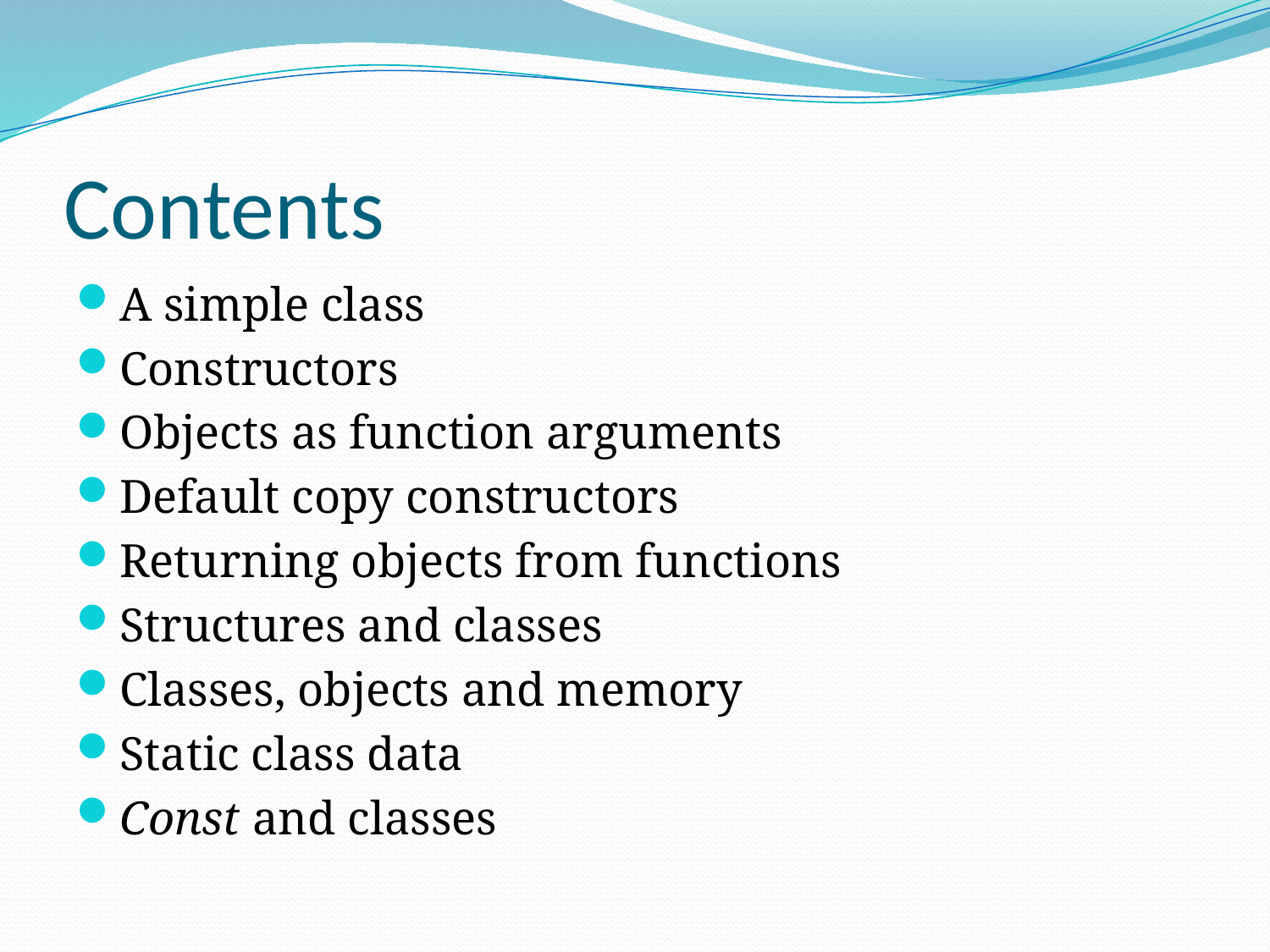

# Contents
A simple class
Constructors
Objects as function arguments
Default copy constructors
Returning objects from functions
Structures and classes
Classes, objects and memory
Static class data
Const and classes